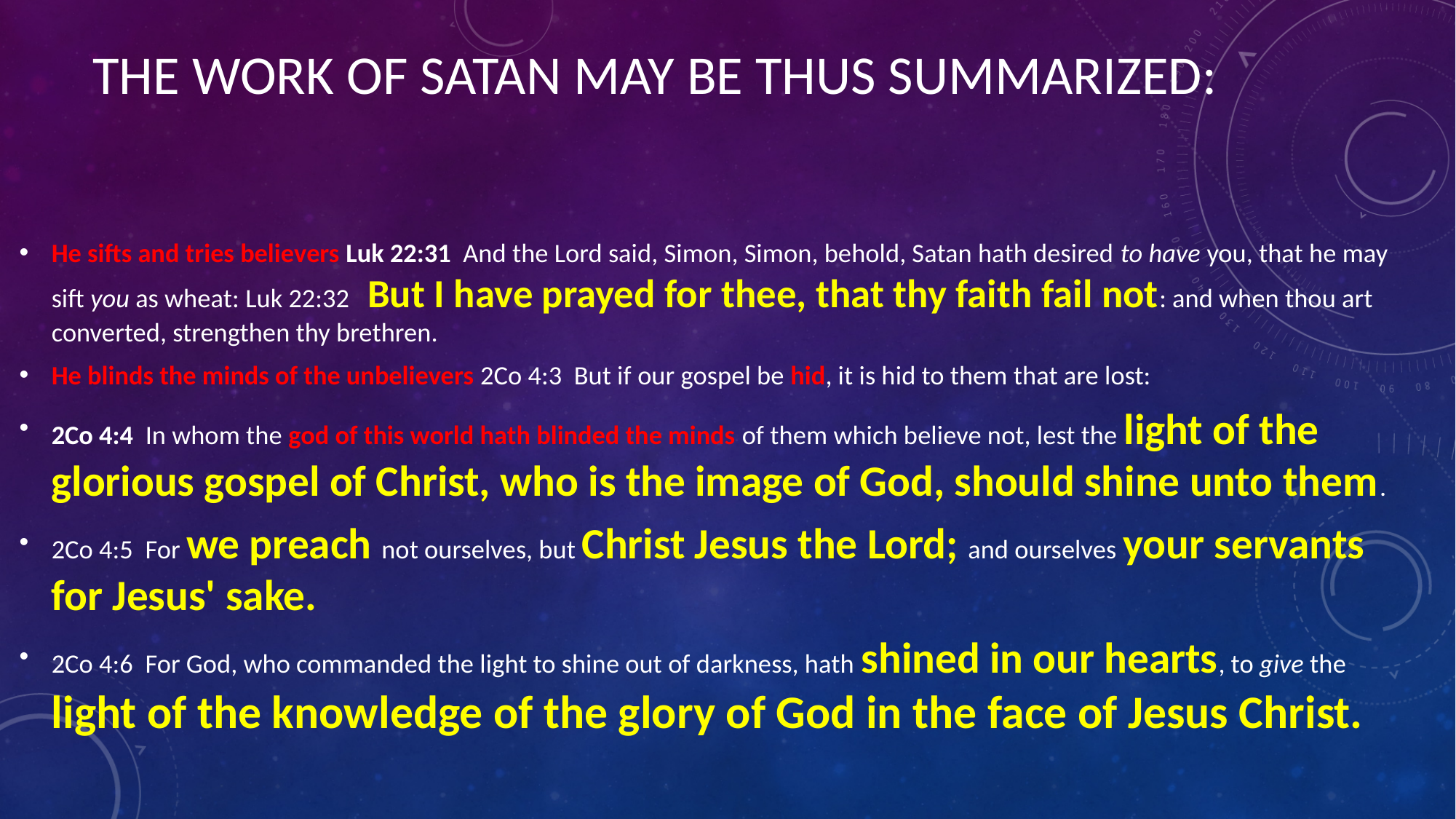

# The work of Satan may be thus summarized:
He sifts and tries believers Luk 22:31  And the Lord said, Simon, Simon, behold, Satan hath desired to have you, that he may sift you as wheat: Luk 22:32  But I have prayed for thee, that thy faith fail not: and when thou art converted, strengthen thy brethren.
He blinds the minds of the unbelievers 2Co 4:3  But if our gospel be hid, it is hid to them that are lost:
2Co 4:4  In whom the god of this world hath blinded the minds of them which believe not, lest the light of the glorious gospel of Christ, who is the image of God, should shine unto them.
2Co 4:5  For we preach not ourselves, but Christ Jesus the Lord; and ourselves your servants for Jesus' sake.
2Co 4:6  For God, who commanded the light to shine out of darkness, hath shined in our hearts, to give the light of the knowledge of the glory of God in the face of Jesus Christ.